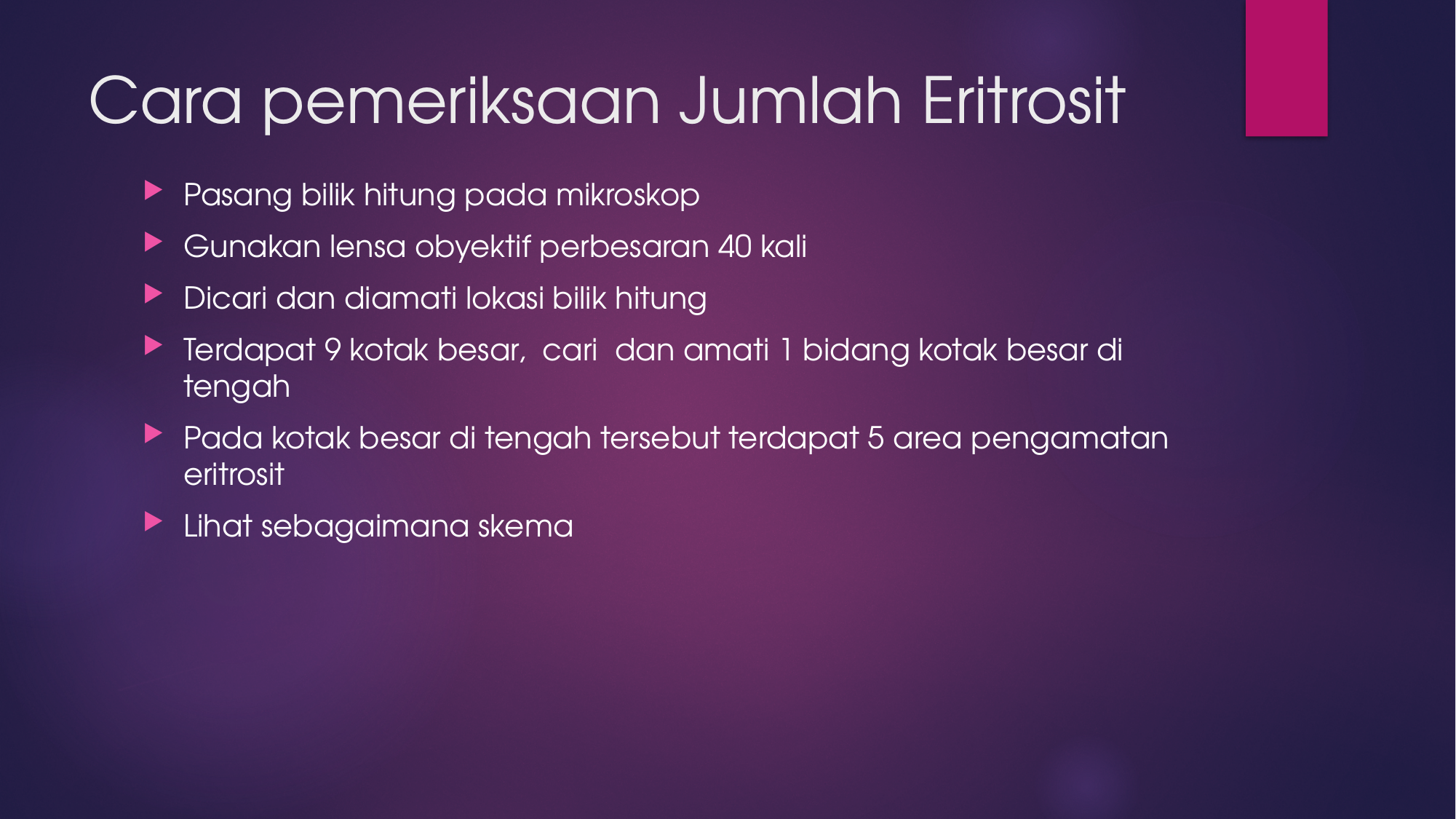

# Cara pemeriksaan Jumlah Eritrosit
Pasang bilik hitung pada mikroskop
Gunakan lensa obyektif perbesaran 40 kali
Dicari dan diamati lokasi bilik hitung
Terdapat 9 kotak besar,  cari  dan amati 1 bidang kotak besar di tengah
Pada kotak besar di tengah tersebut terdapat 5 area pengamatan eritrosit
Lihat sebagaimana skema